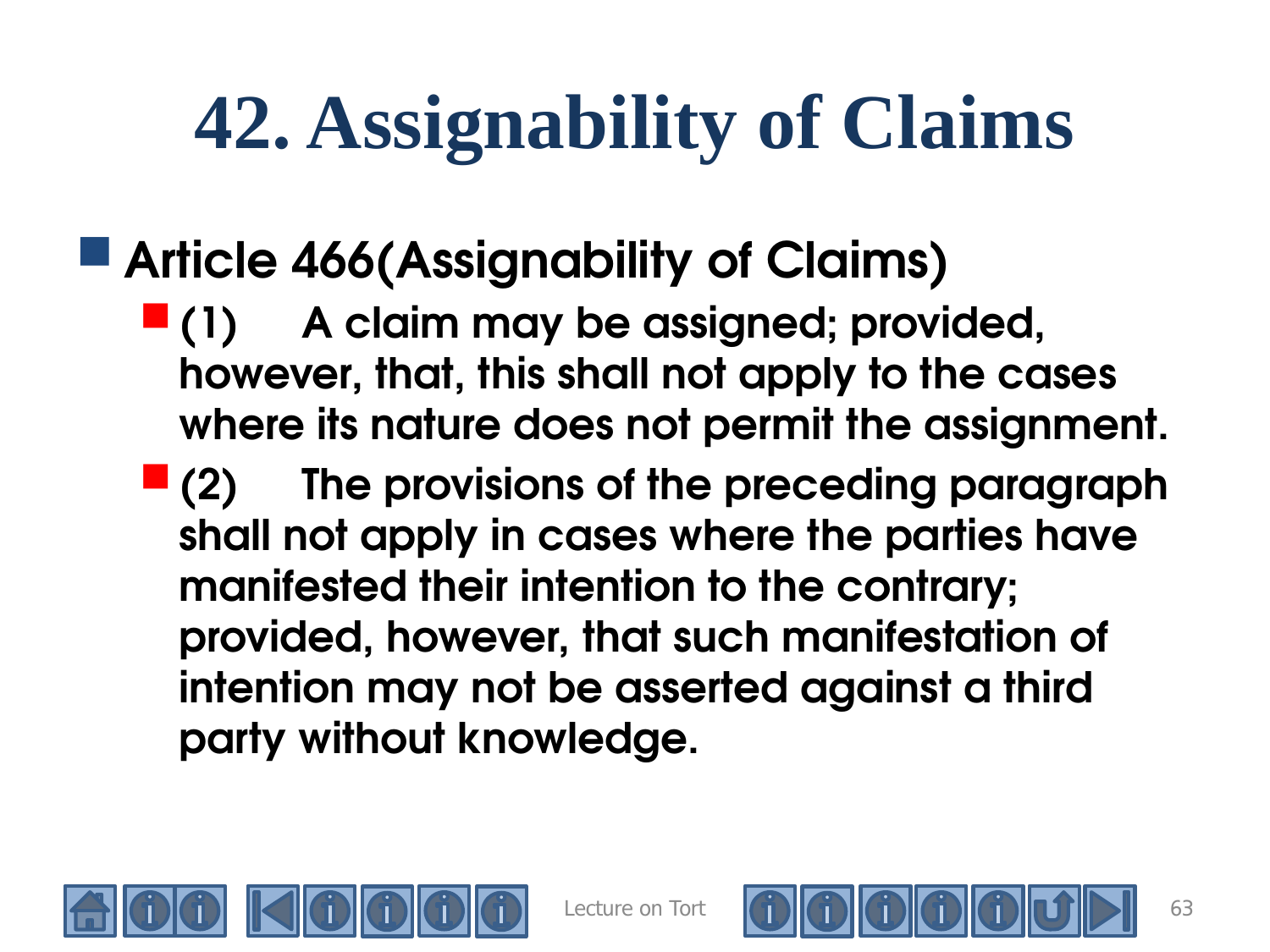

# 42. Assignability of Claims
Article 466(Assignability of Claims)
(1)　A claim may be assigned; provided, however, that, this shall not apply to the cases where its nature does not permit the assignment.
(2)　The provisions of the preceding paragraph shall not apply in cases where the parties have manifested their intention to the contrary; provided, however, that such manifestation of intention may not be asserted against a third party without knowledge.
Lecture on Tort
63